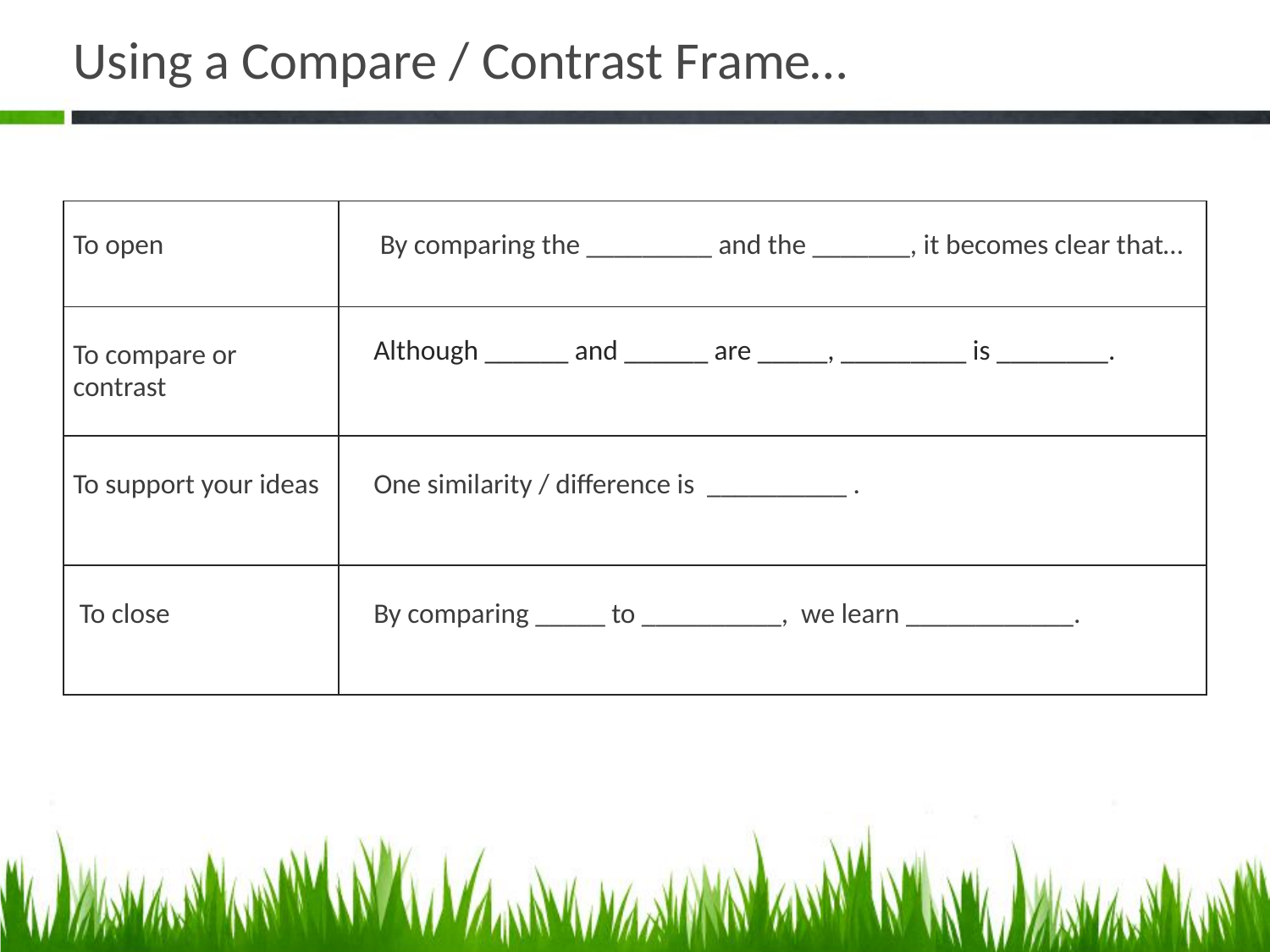

# Using a Compare / Contrast Frame…
| To open | By comparing the \_\_\_\_\_\_\_\_\_ and the \_\_\_\_\_\_\_, it becomes clear that… |
| --- | --- |
| To compare or contrast | Although \_\_\_\_\_\_ and \_\_\_\_\_\_ are \_\_\_\_\_, \_\_\_\_\_\_\_\_\_ is \_\_\_\_\_\_\_\_. |
| To support your ideas | One similarity / difference is \_\_\_\_\_\_\_\_\_\_ . |
| To close | By comparing \_\_\_\_\_ to \_\_\_\_\_\_\_\_\_\_, we learn \_\_\_\_\_\_\_\_\_\_\_\_. |